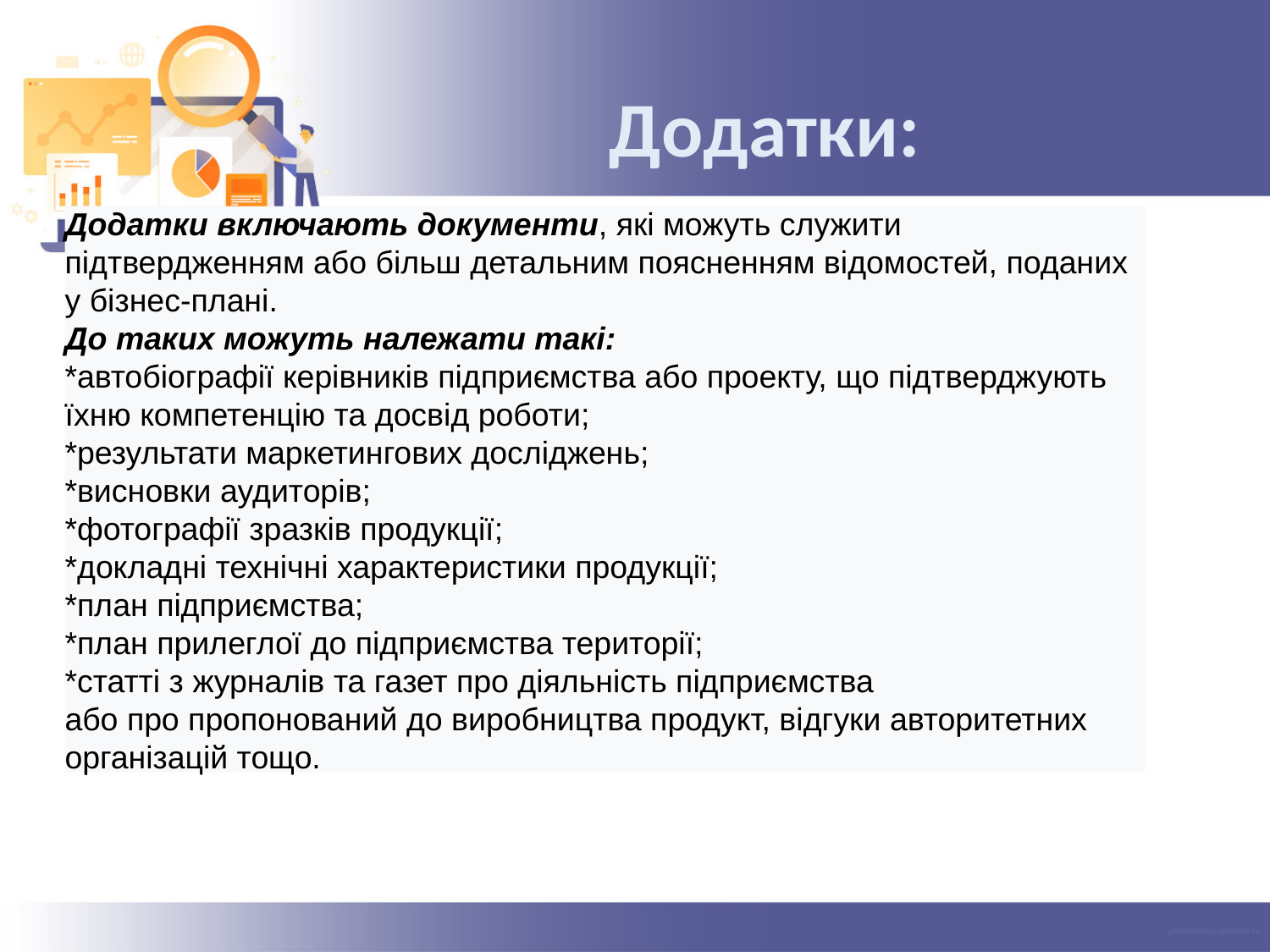

# Додатки:
Додатки включають документи, які можуть служити підтвердженням або більш детальним поясненням відомостей, поданих у бізнес-плані.
До таких можуть належати такі:
*автобіографії керівників підприємства або проекту, що підтверджують їхню компетенцію та досвід роботи;
*результати маркетингових досліджень;
*висновки аудиторів;
*фотографії зразків продукції;
*докладні технічні характеристики продукції;
*план підприємства;
*план прилеглої до підприємства території;
*статті з журналів та газет про діяльність підприємства
або про пропонований до виробництва продукт, відгуки авторитетних організацій тощо.